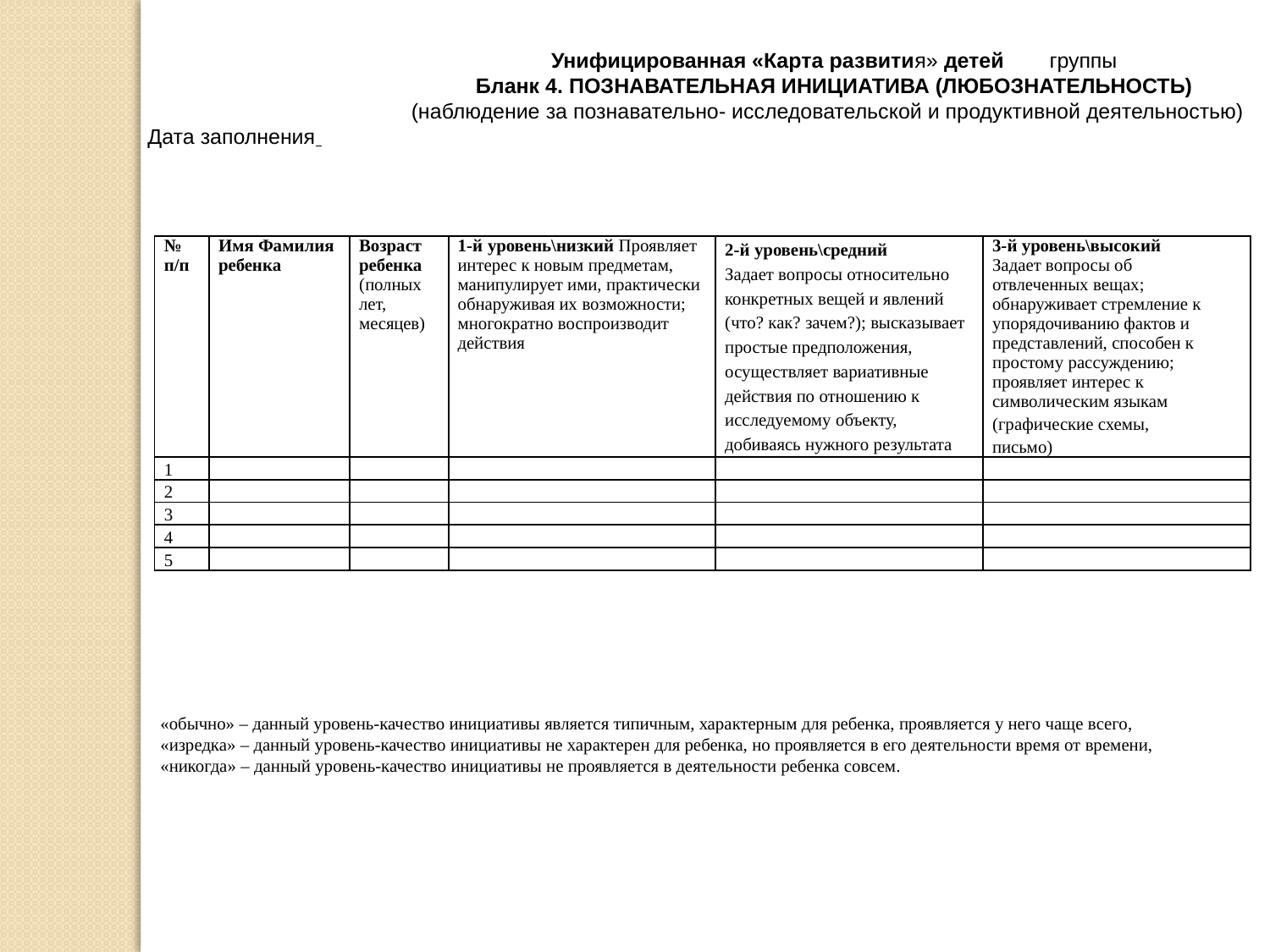

Унифицированная «Карта развития» детей	группы
Бланк 4. ПОЗНАВАТЕЛЬНАЯ ИНИЦИАТИВА (ЛЮБОЗНАТЕЛЬНОСТЬ)
(наблюдение за познавательно- исследовательской и продуктивной деятельностью) Дата заполнения
| № п/п | Имя Фамилия ребенка | Возраст ребенка (полных лет, месяцев) | 1-й уровень\низкий Проявляет интерес к новым предметам, манипулирует ими, практически обнаруживая их возможности; многократно воспроизводит действия | 2-й уровень\средний Задает вопросы относительно конкретных вещей и явлений (что? как? зачем?); высказывает простые предположения, осуществляет вариативные действия по отношению к исследуемому объекту, добиваясь нужного результата | 3-й уровень\высокий Задает вопросы об отвлеченных вещах; обнаруживает стремление к упорядочиванию фактов и представлений, способен к простому рассуждению; проявляет интерес к символическим языкам (графические схемы, письмо) |
| --- | --- | --- | --- | --- | --- |
| 1 |  |  |  |  |  |
| 2 |  |  |  |  |  |
| 3 |  |  |  |  |  |
| 4 |  |  |  |  |  |
| 5 |  |  |  |  |  |
«обычно» – данный уровень-качество инициативы является типичным, характерным для ребенка, проявляется у него чаще всего,
«изредка» – данный уровень-качество инициативы не характерен для ребенка, но проявляется в его деятельности время от времени,
«никогда» – данный уровень-качество инициативы не проявляется в деятельности ребенка совсем.